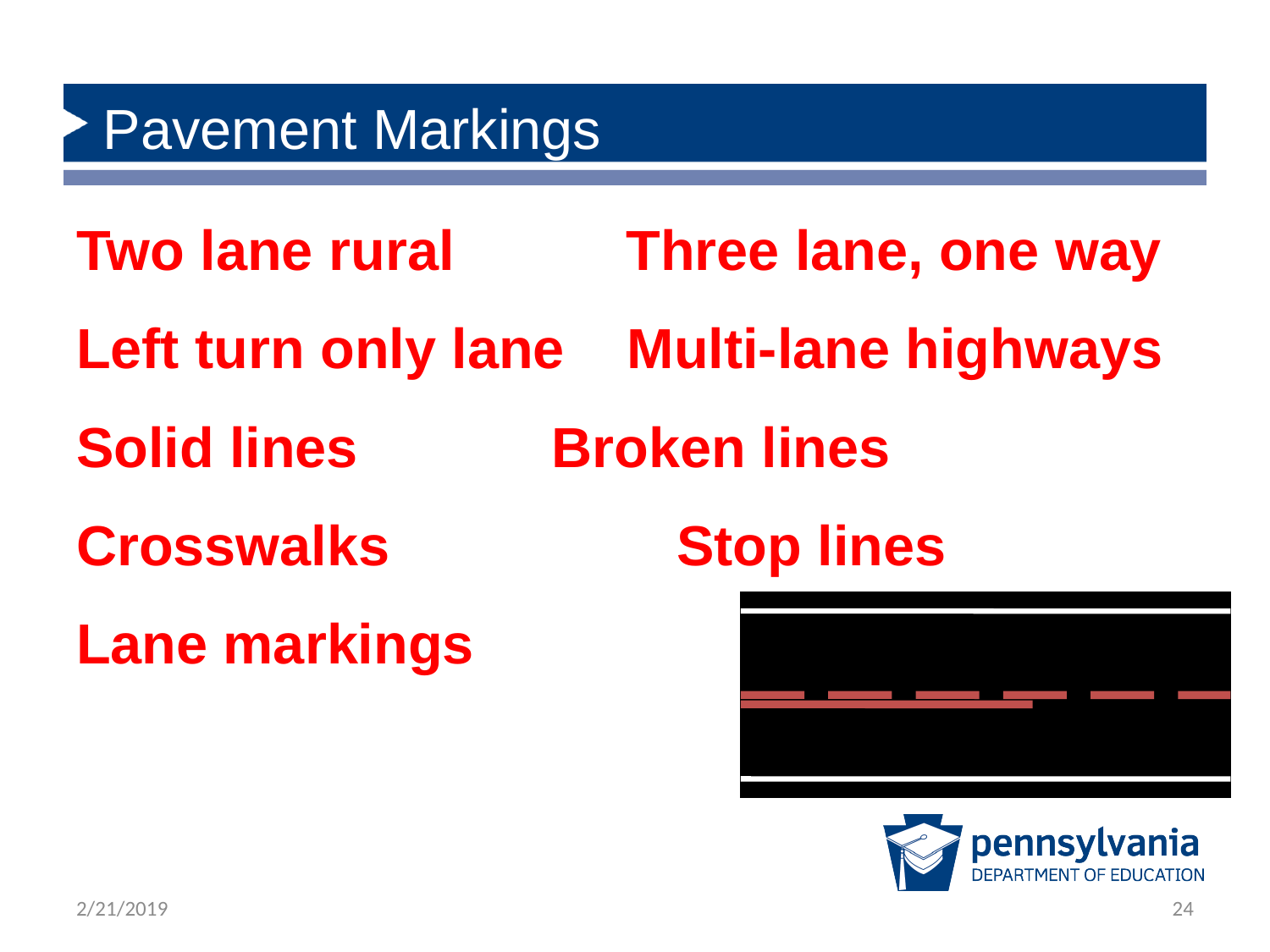

# Pavement Markings
Two lane rural           Three lane, one way
Left turn only lane    Multi-lane highways
Solid lines 		   Broken lines
Crosswalks   	           Stop lines
Lane markings

2/21/2019
24